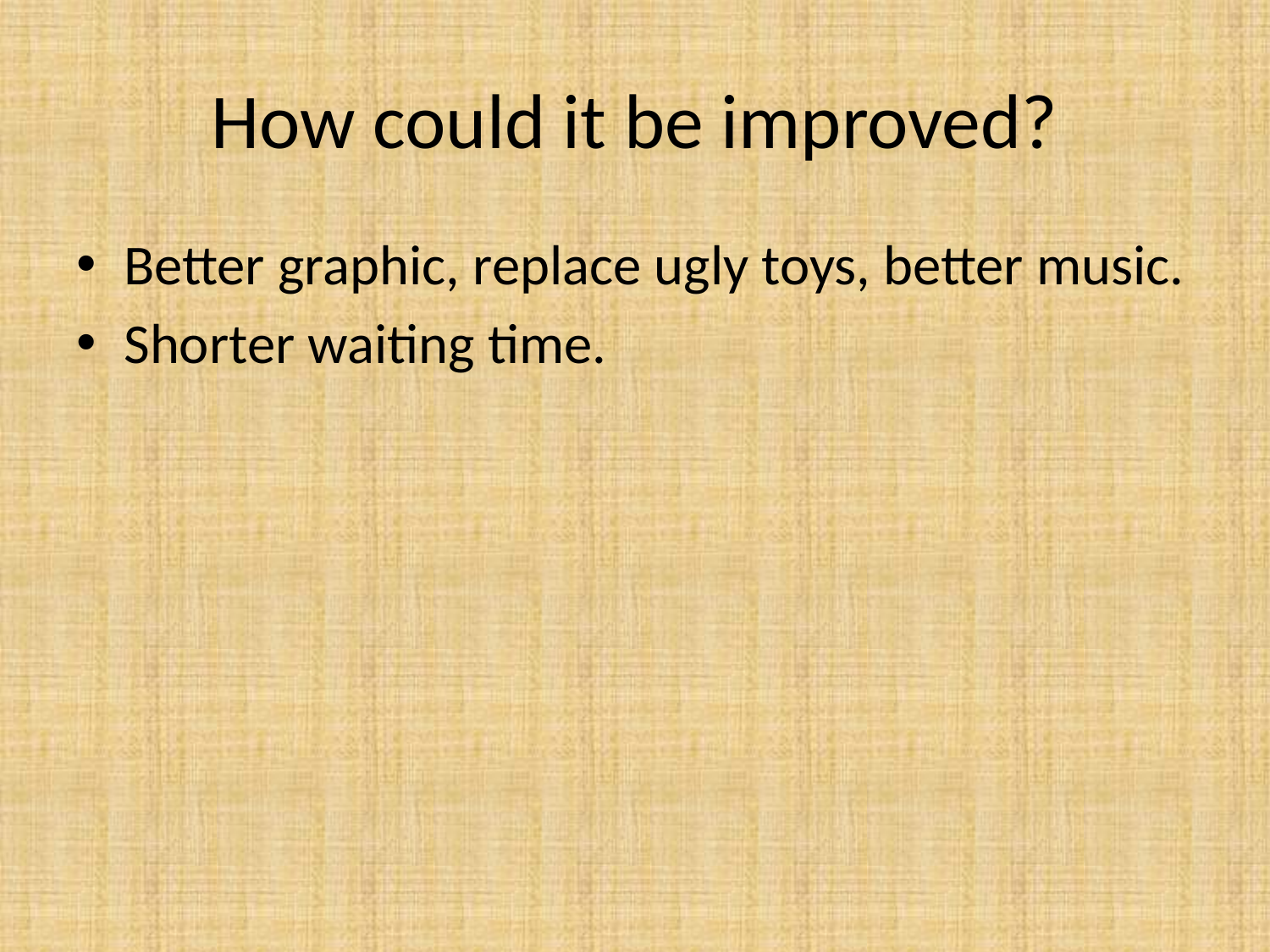

# How could it be improved?
Better graphic, replace ugly toys, better music.
Shorter waiting time.